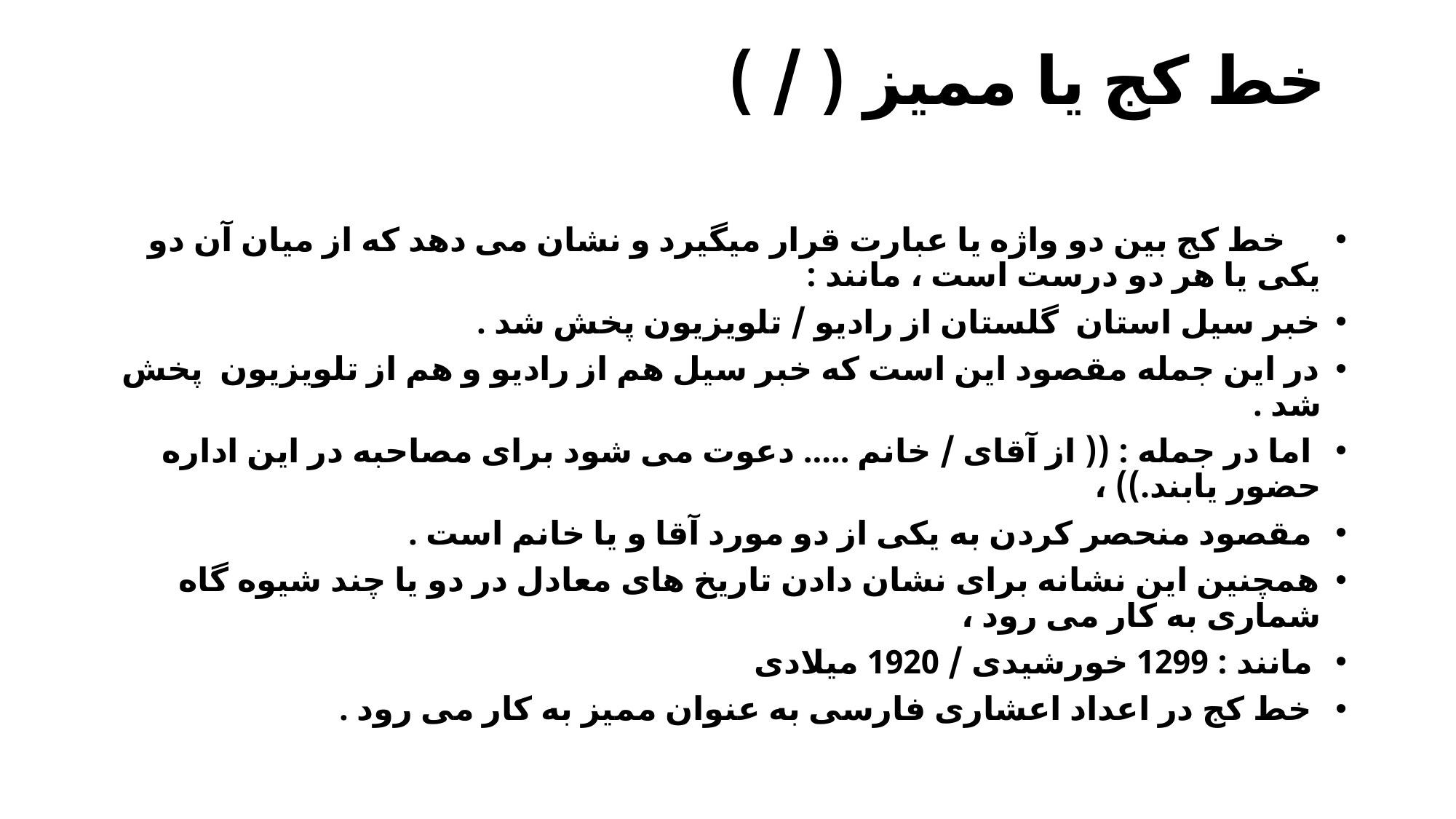

# خط کج یا ممیز ( / )
    خط کج بین دو واژه یا عبارت قرار میگیرد و نشان می دهد که از میان آن دو یکی یا هر دو درست است ، مانند :
خبر سیل استان  گلستان از رادیو / تلویزیون پخش شد .
در این جمله مقصود این است که خبر سیل هم از رادیو و هم از تلویزیون  پخش شد .
 اما در جمله : (( از آقای / خانم ..... دعوت می شود برای مصاحبه در این اداره حضور یابند.)) ،
 مقصود منحصر کردن به یکی از دو مورد آقا و یا خانم است .
همچنین این نشانه برای نشان دادن تاریخ های معادل در دو یا چند شیوه گاه شماری به کار می رود ،
 مانند : 1299 خورشیدی / 1920 میلادی
 خط کج در اعداد اعشاری فارسی به عنوان ممیز به کار می رود .